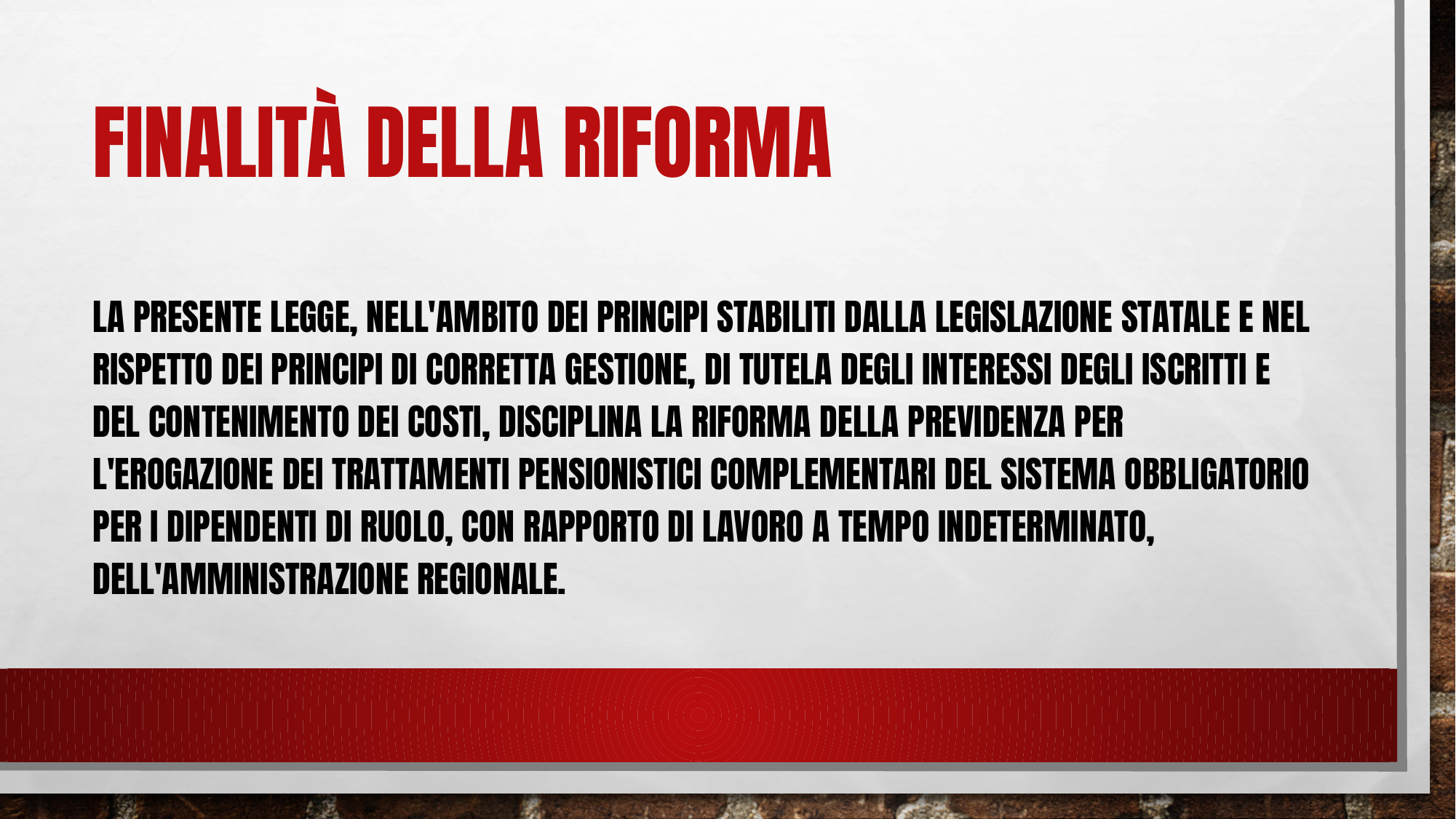

# Finalità della riforma
La presente legge, nell'ambito dei principi stabiliti dalla legislazione statale e nel rispetto dei principi di corretta gestione, di tutela degli interessi degli iscritti e del contenimento dei costi, disciplina la riforma della previdenza per l'erogazione dei trattamenti pensionistici complementari del sistema obbligatorio per i dipendenti di ruolo, con rapporto di lavoro a tempo indeterminato, dell'Amministrazione regionale.